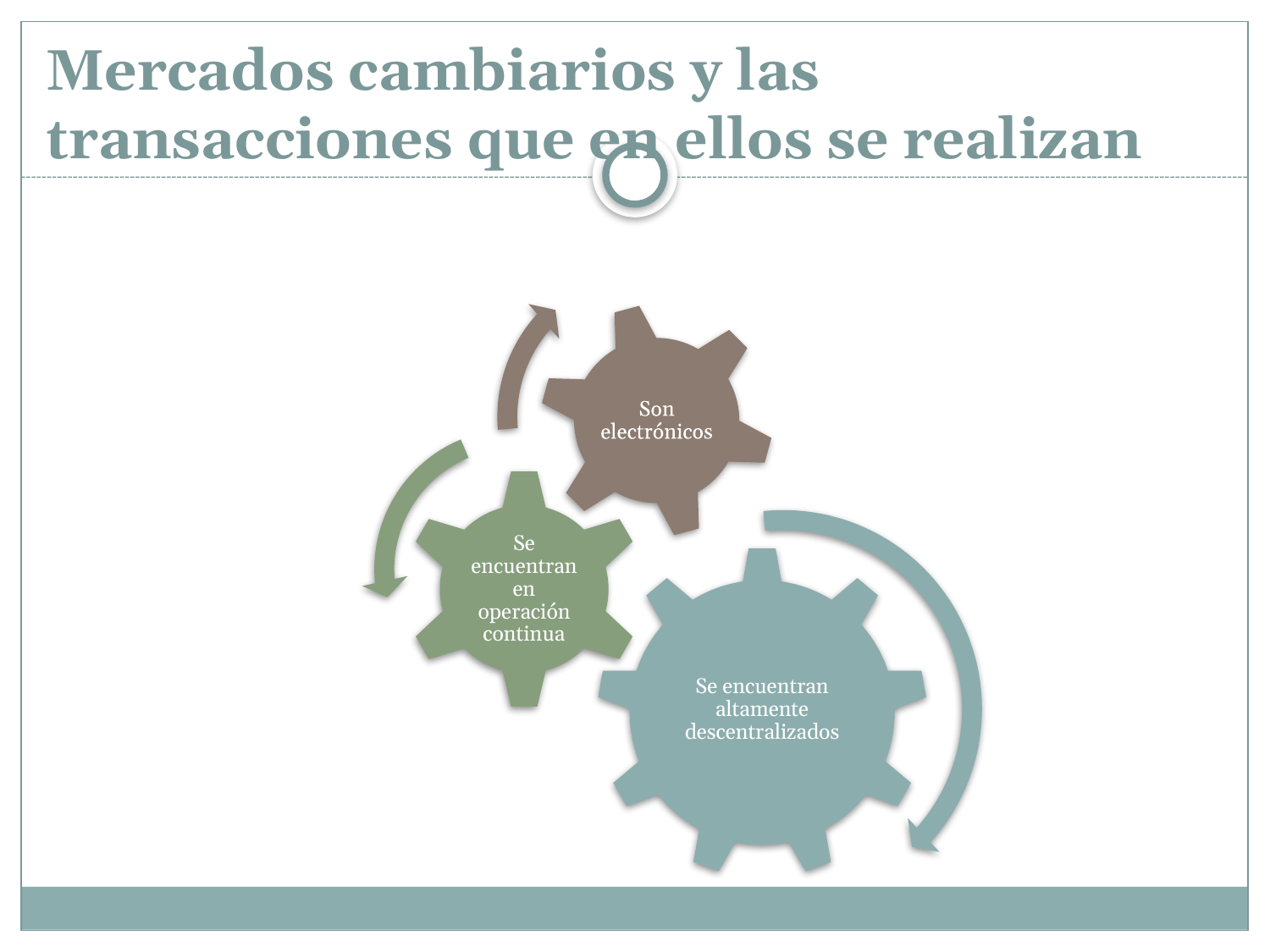

# Mercados cambiarios y las transacciones que en ellos se realizan
Se encuentran altamente descentralizados
Se encuentran en operación continua
Son electrónicos